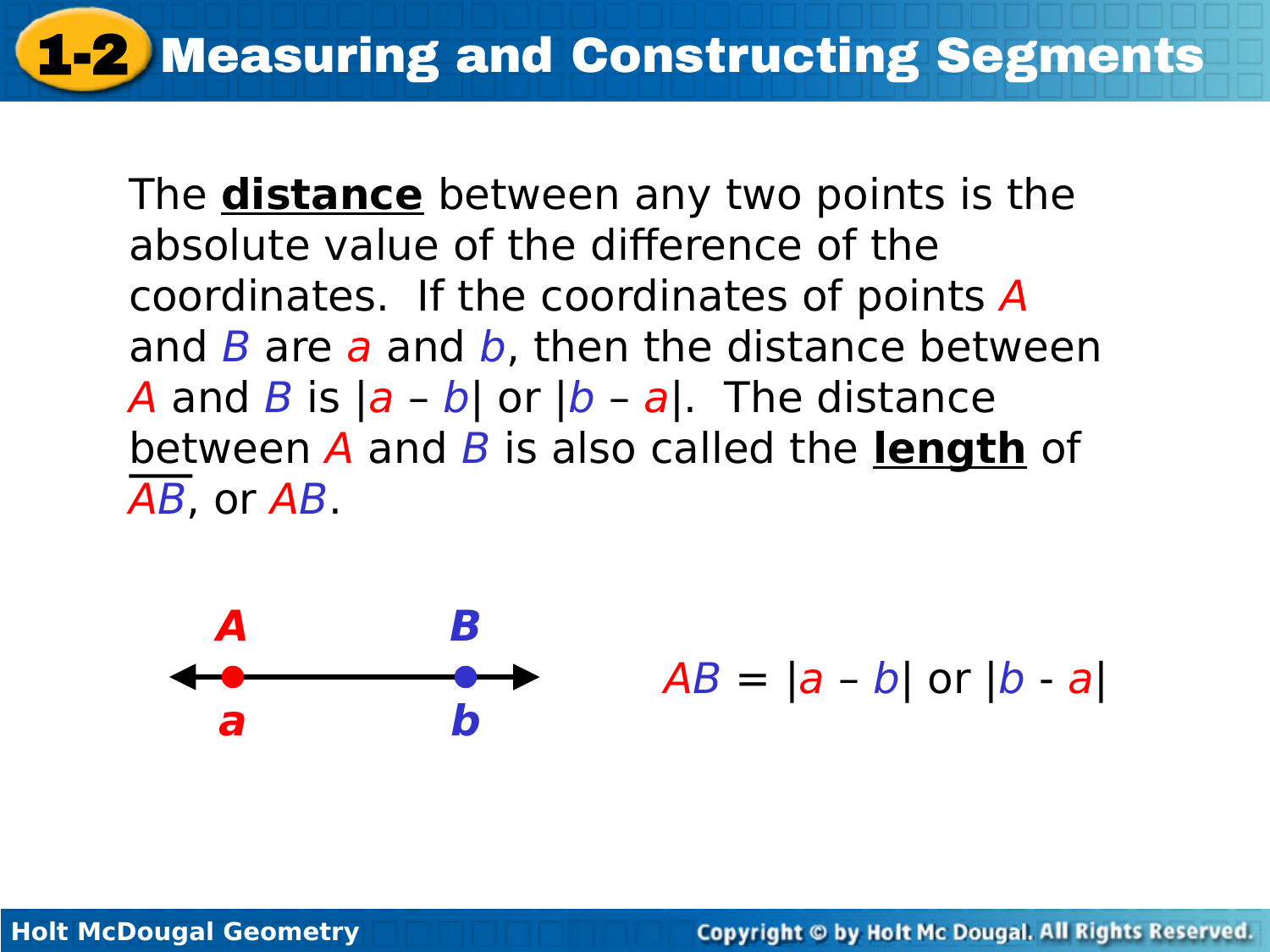

The distance between any two points is the absolute value of the difference of the coordinates.  If the coordinates of points A and B are a and b, then the distance between A and B is |a – b| or |b – a|.  The distance between A and B is also called the length of AB, or AB.

A
B

a
b
AB = |a – b| or |b - a|